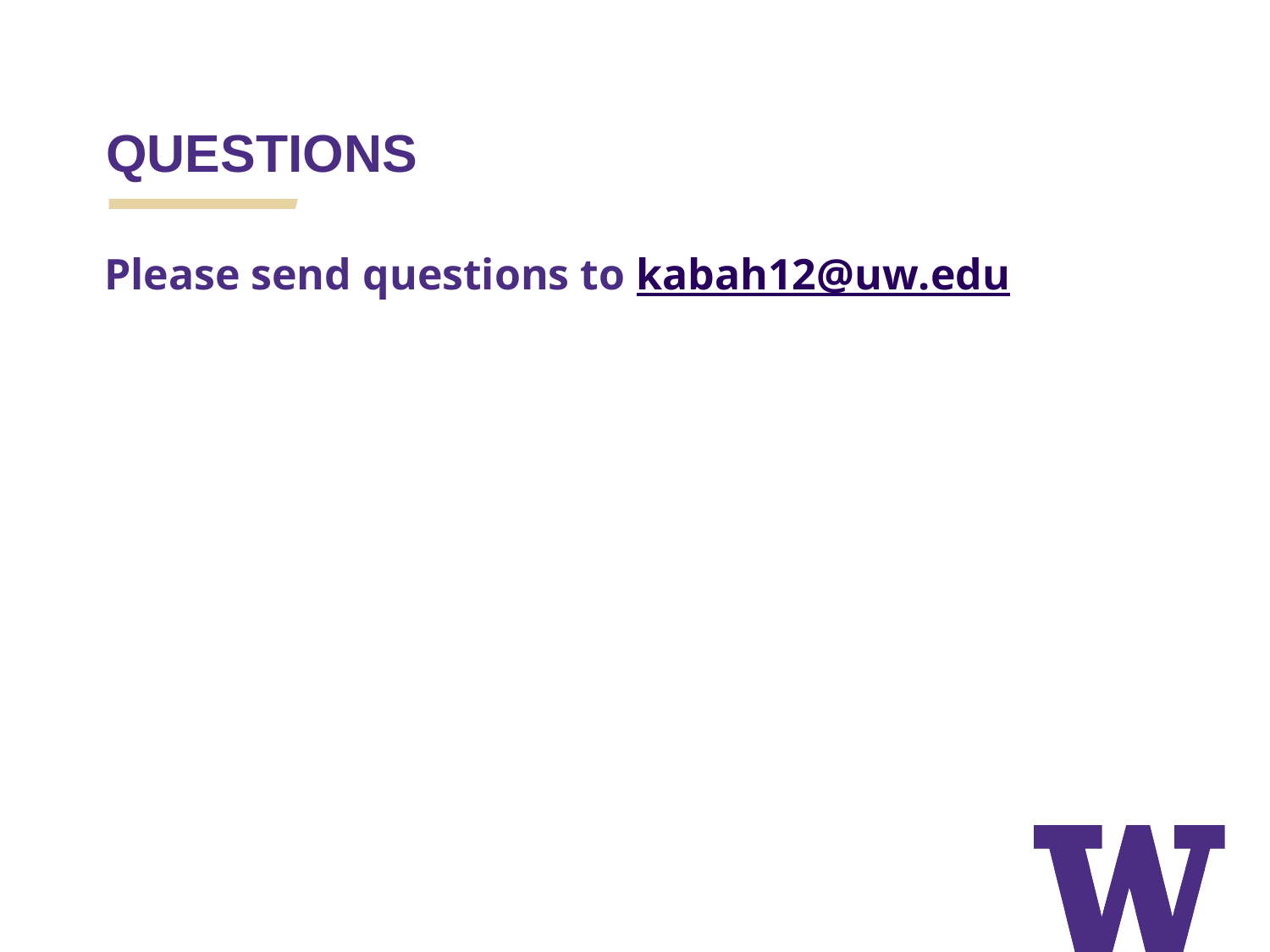

# QUESTIONS
Please send questions to kabah12@uw.edu